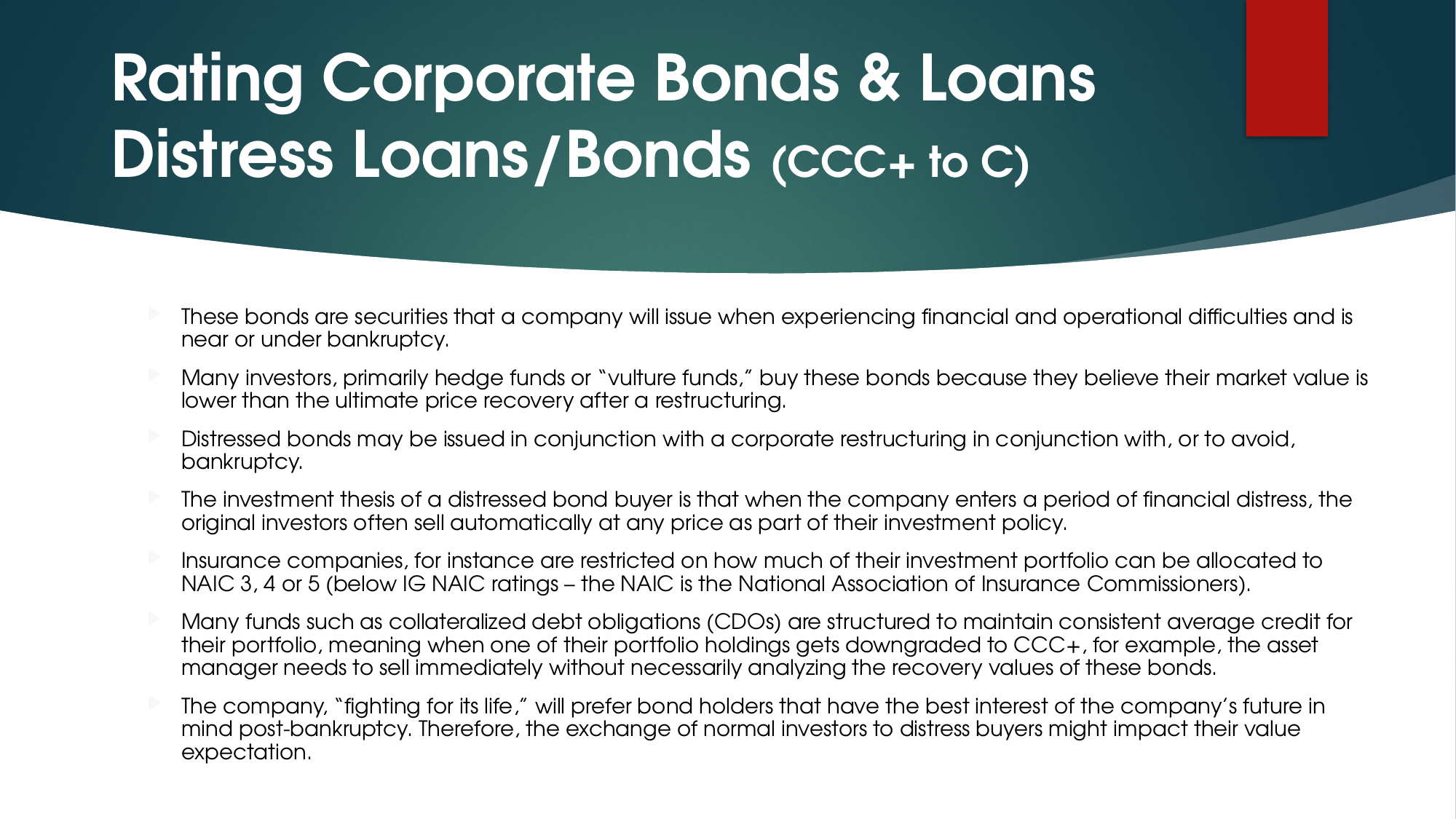

# Rating Corporate Bonds & Loans Distress Loans/Bonds (CCC+ to C)

These bonds are securities that a company will issue when experiencing financial and operational difficulties and is near or under bankruptcy.
Many investors, primarily hedge funds or “vulture funds,” buy these bonds because they believe their market value is lower than the ultimate price recovery after a restructuring.
Distressed bonds may be issued in conjunction with a corporate restructuring in conjunction with, or to avoid, bankruptcy.
The investment thesis of a distressed bond buyer is that when the company enters a period of financial distress, the original investors often sell automatically at any price as part of their investment policy.
Insurance companies, for instance are restricted on how much of their investment portfolio can be allocated to NAIC 3, 4 or 5 (below IG NAIC ratings – the NAIC is the National Association of Insurance Commissioners).
Many funds such as collateralized debt obligations (CDOs) are structured to maintain consistent average credit for their portfolio, meaning when one of their portfolio holdings gets downgraded to CCC+, for example, the asset manager needs to sell immediately without necessarily analyzing the recovery values of these bonds.
The company, “fighting for its life,” will prefer bond holders that have the best interest of the company’s future in mind post-bankruptcy. Therefore, the exchange of normal investors to distress buyers might impact their value expectation.